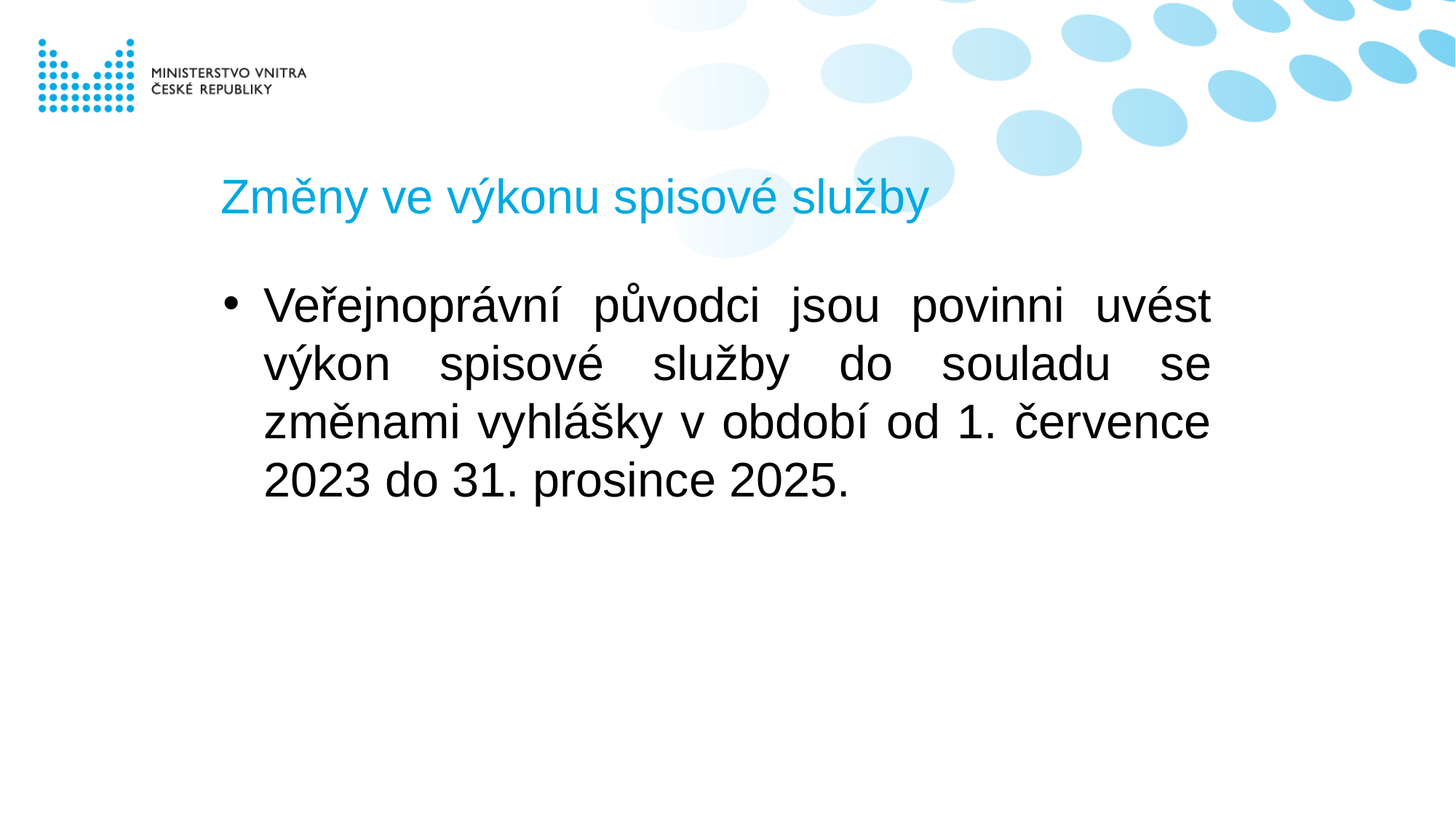

# Změny ve výkonu spisové služby
Veřejnoprávní původci jsou povinni uvést výkon spisové služby do souladu se změnami vyhlášky v období od 1. července 2023 do 31. prosince 2025.